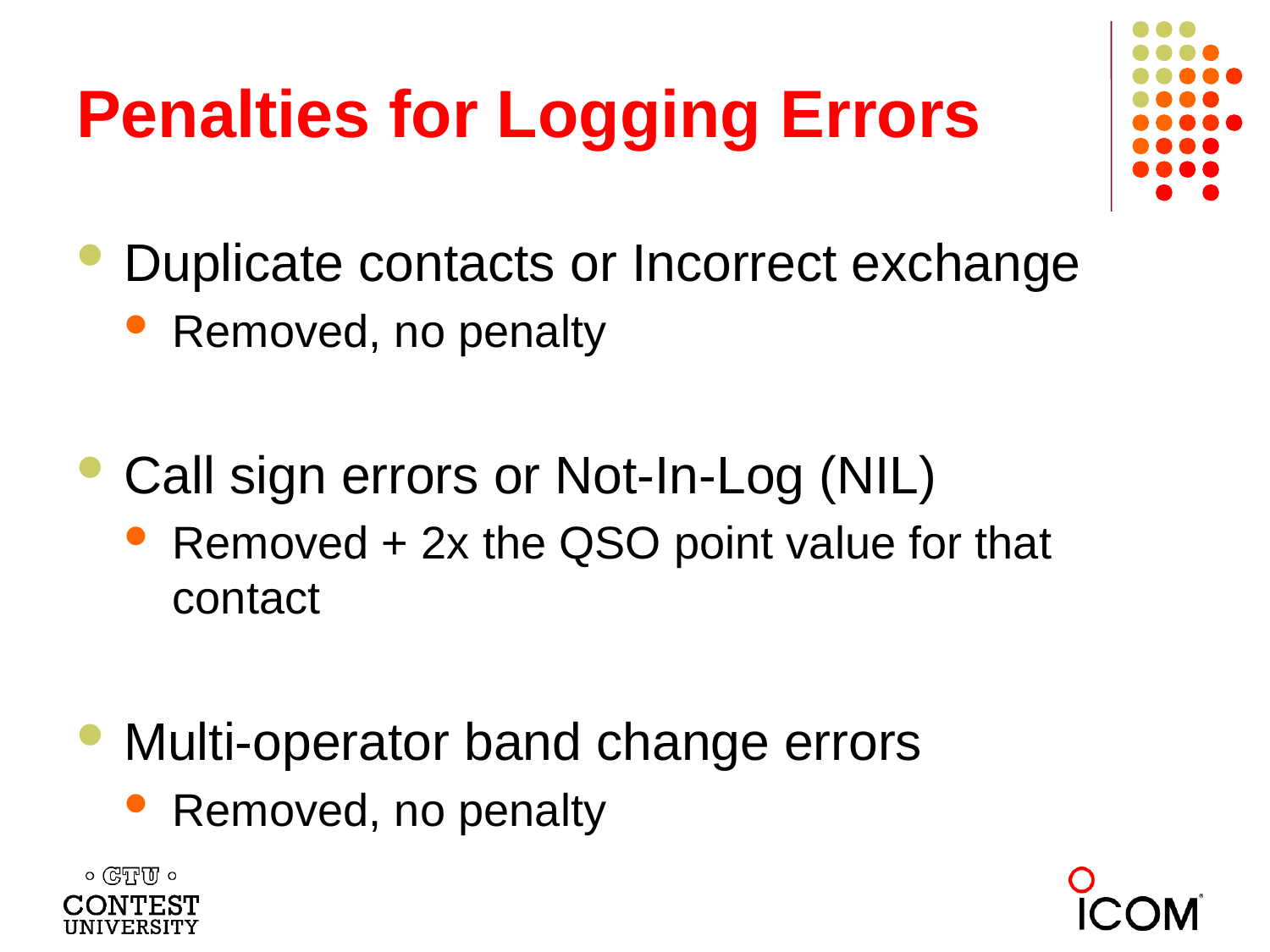

# Penalties for Logging Errors
Duplicate contacts or Incorrect exchange
Removed, no penalty

Call sign errors or Not-In-Log (NIL)
Removed + 2x the QSO point value for that contact

Multi-operator band change errors
Removed, no penalty